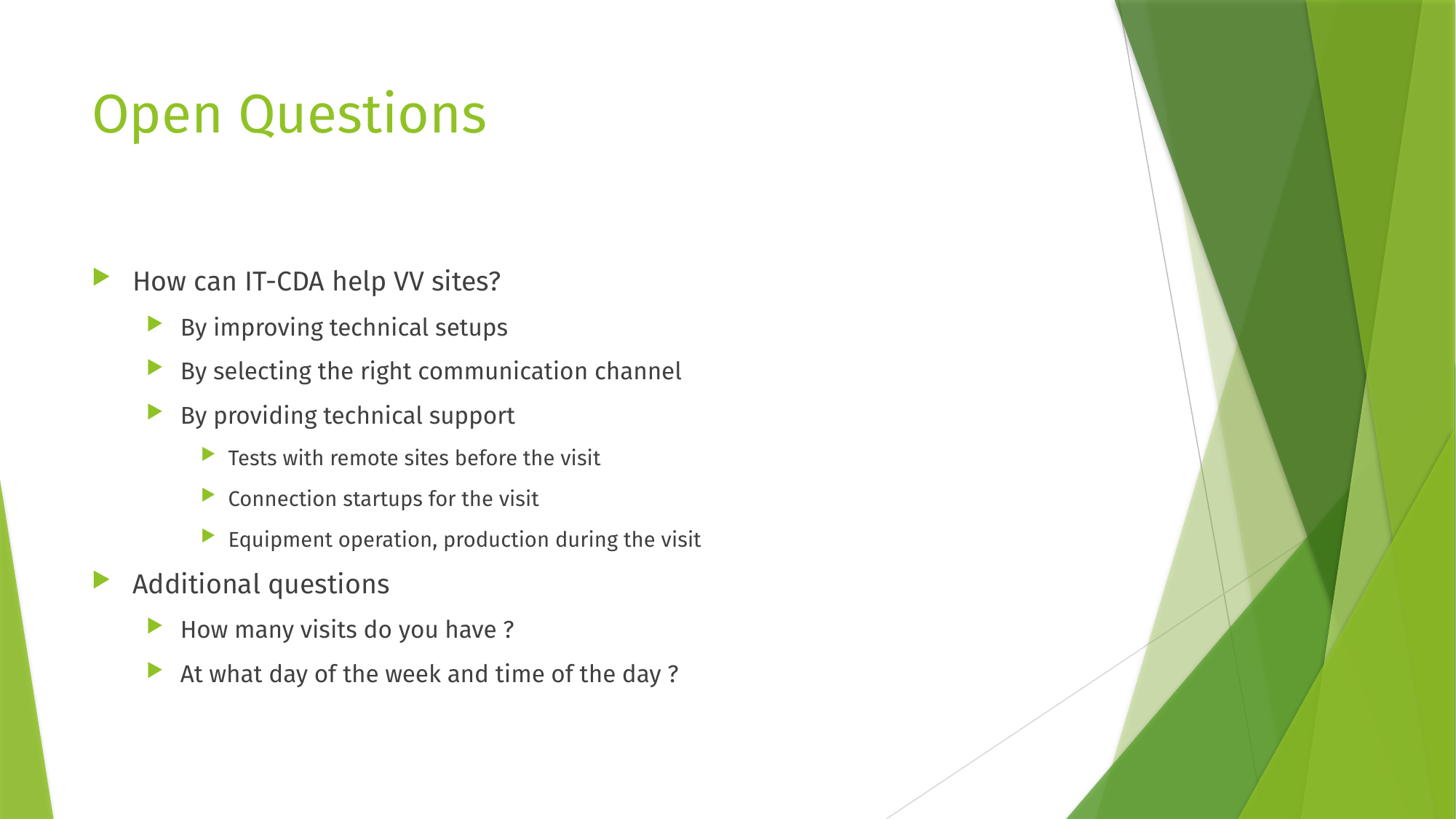

# Open Questions
How can IT-CDA help VV sites?
By improving technical setups
By selecting the right communication channel
By providing technical support
Tests with remote sites before the visit
Connection startups for the visit
Equipment operation, production during the visit
Additional questions
How many visits do you have ?
At what day of the week and time of the day ?